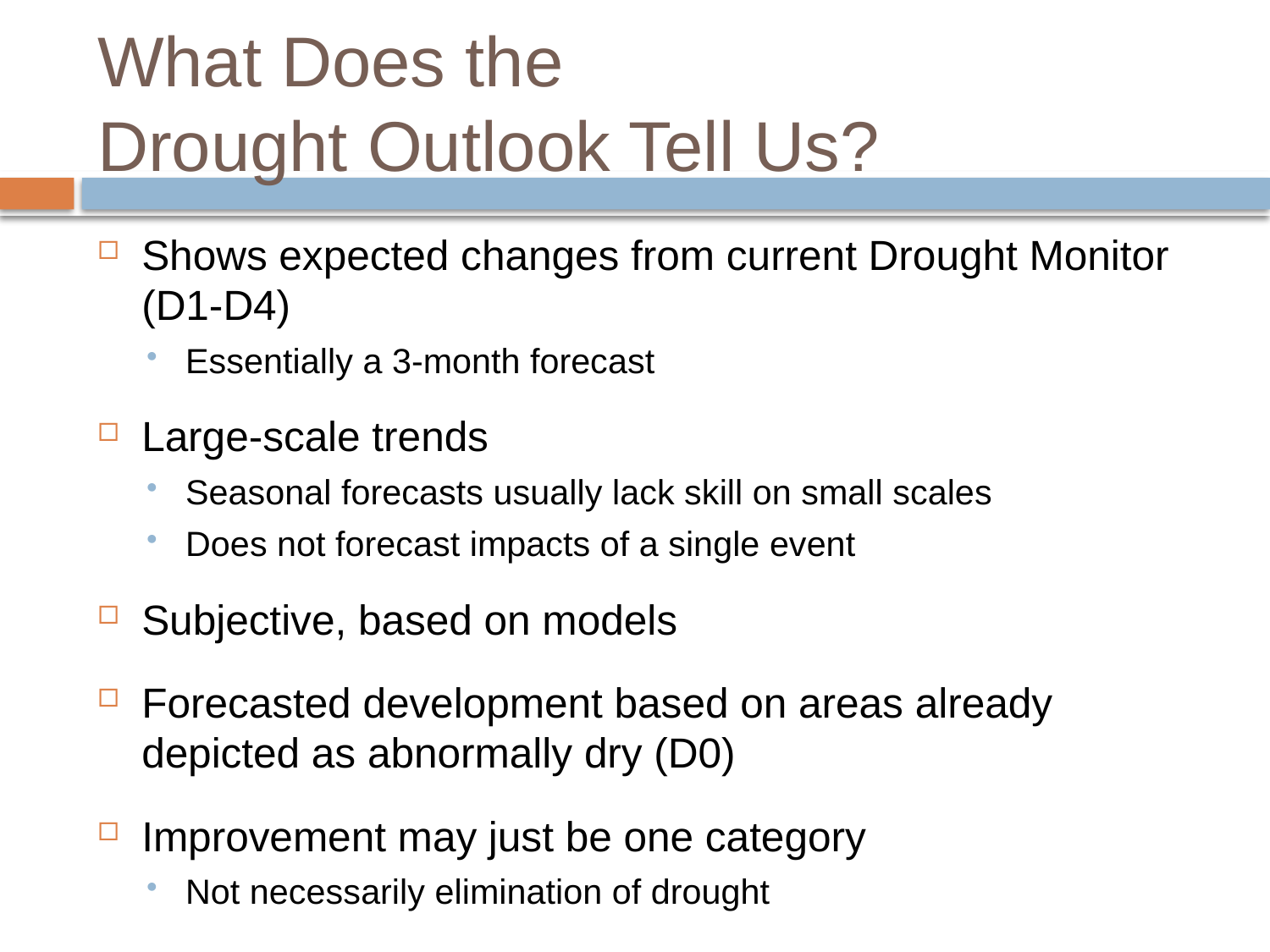

# What Does the Drought Outlook Tell Us?
Shows expected changes from current Drought Monitor (D1-D4)
Essentially a 3-month forecast
Large-scale trends
Seasonal forecasts usually lack skill on small scales
Does not forecast impacts of a single event
Subjective, based on models
Forecasted development based on areas already depicted as abnormally dry (D0)
Improvement may just be one category
Not necessarily elimination of drought